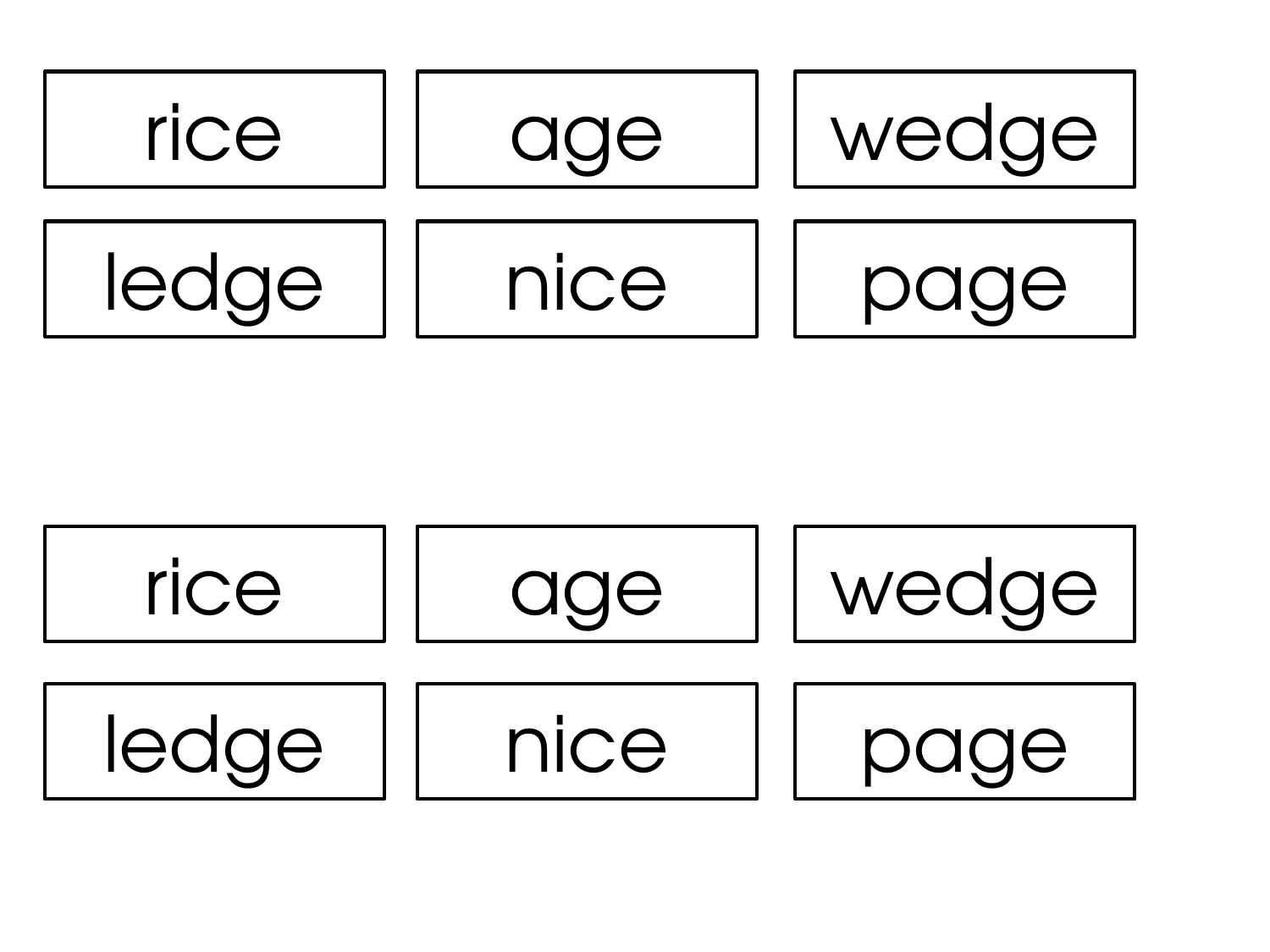

rice
age
wedge
ledge
nice
page
rice
age
wedge
ledge
nice
page